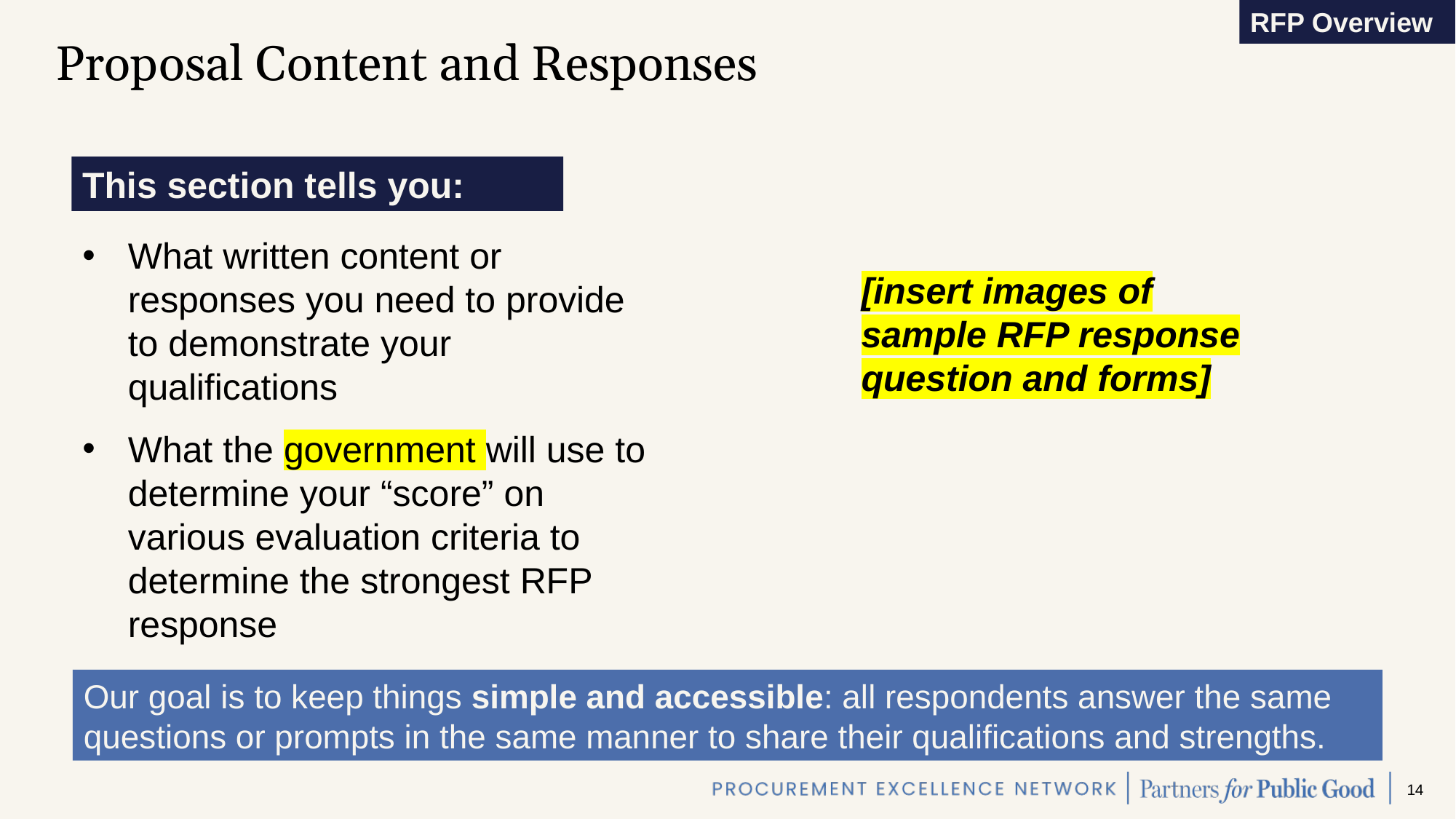

RFP Overview
# Proposal Content and Responses
This section tells you:
What written content or responses you need to provide to demonstrate your qualifications
What the government will use to determine your “score” on various evaluation criteria to determine the strongest RFP response
[insert images of sample RFP response question and forms]
Our goal is to keep things simple and accessible: all respondents answer the same questions or prompts in the same manner to share their qualifications and strengths.
   14